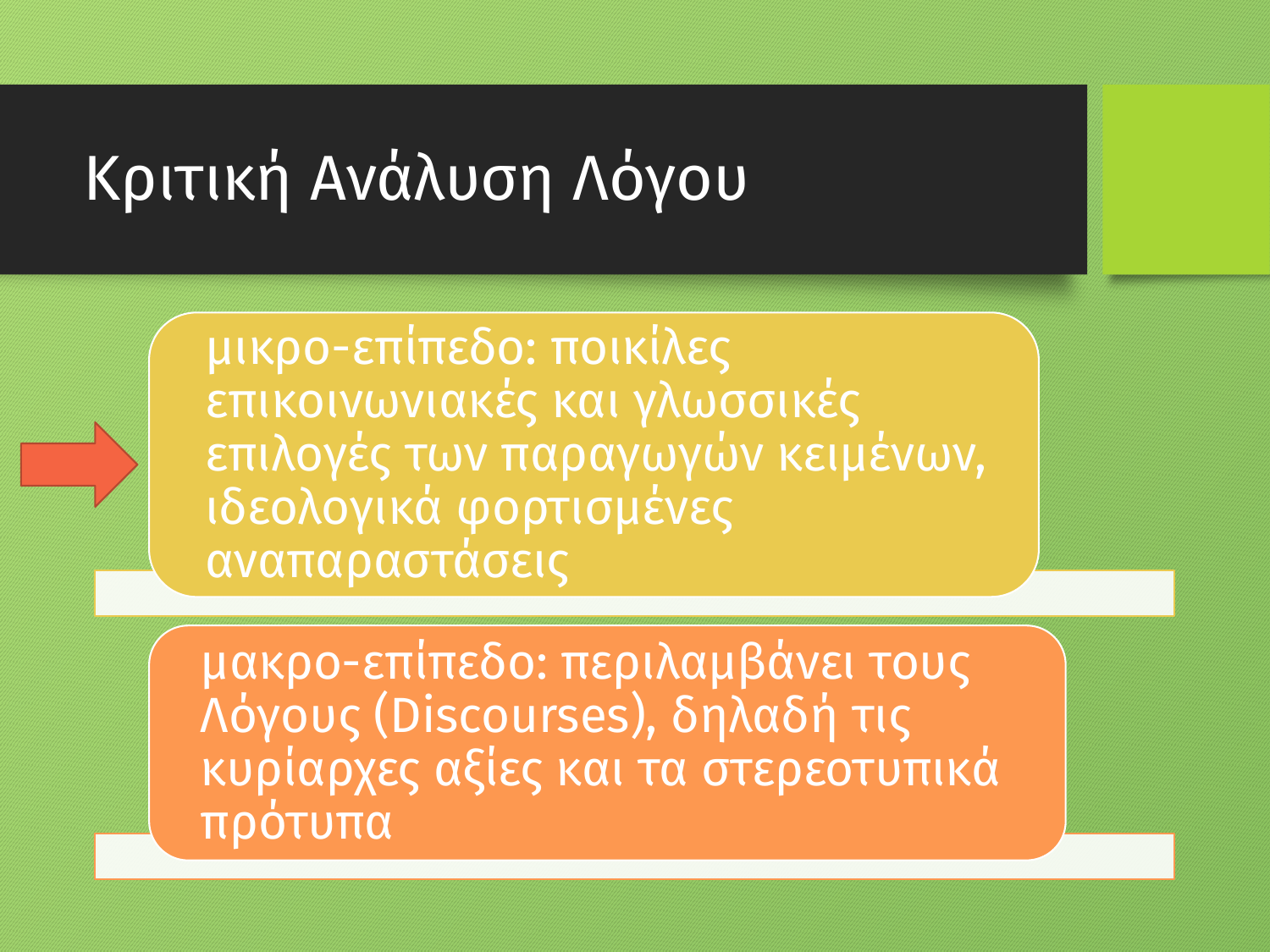

# Κριτική Ανάλυση Λόγου
μικρο-επίπεδο: ποικίλες επικοινωνιακές και γλωσσικές επιλογές των παραγωγών κειμένων, ιδεολογικά φορτισμένες αναπαραστάσεις
μακρο-επίπεδο: περιλαμβάνει τους Λόγους (Discourses), δηλαδή τις κυρίαρχες αξίες και τα στερεοτυπικά πρότυπα